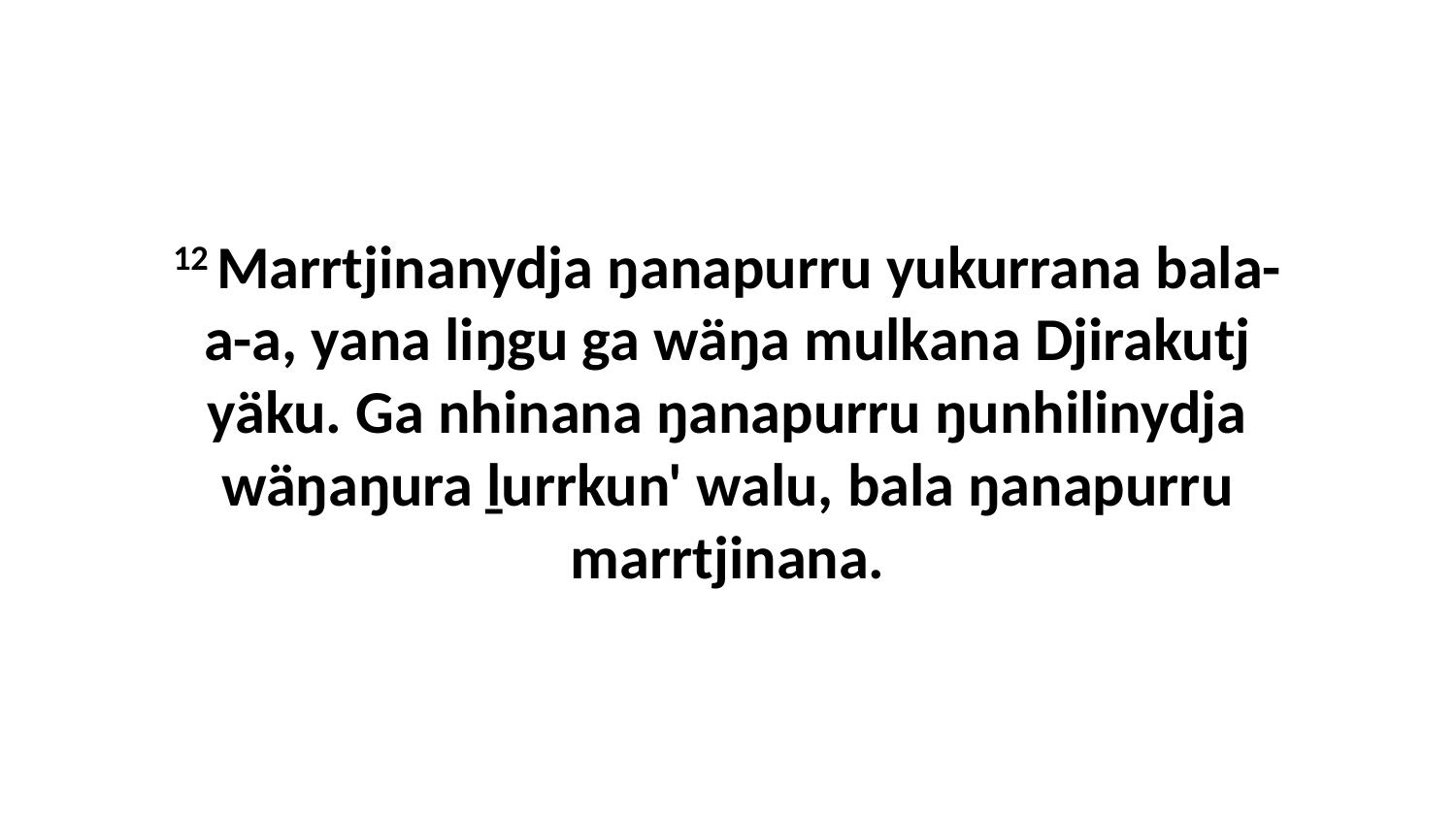

12 Marrtjinanydja ŋanapurru yukurrana bala-a-a, yana liŋgu ga wäŋa mulkana Djirakutj yäku. Ga nhinana ŋanapurru ŋunhilinydja wäŋaŋura ḻurrkun' walu, bala ŋanapurru marrtjinana.